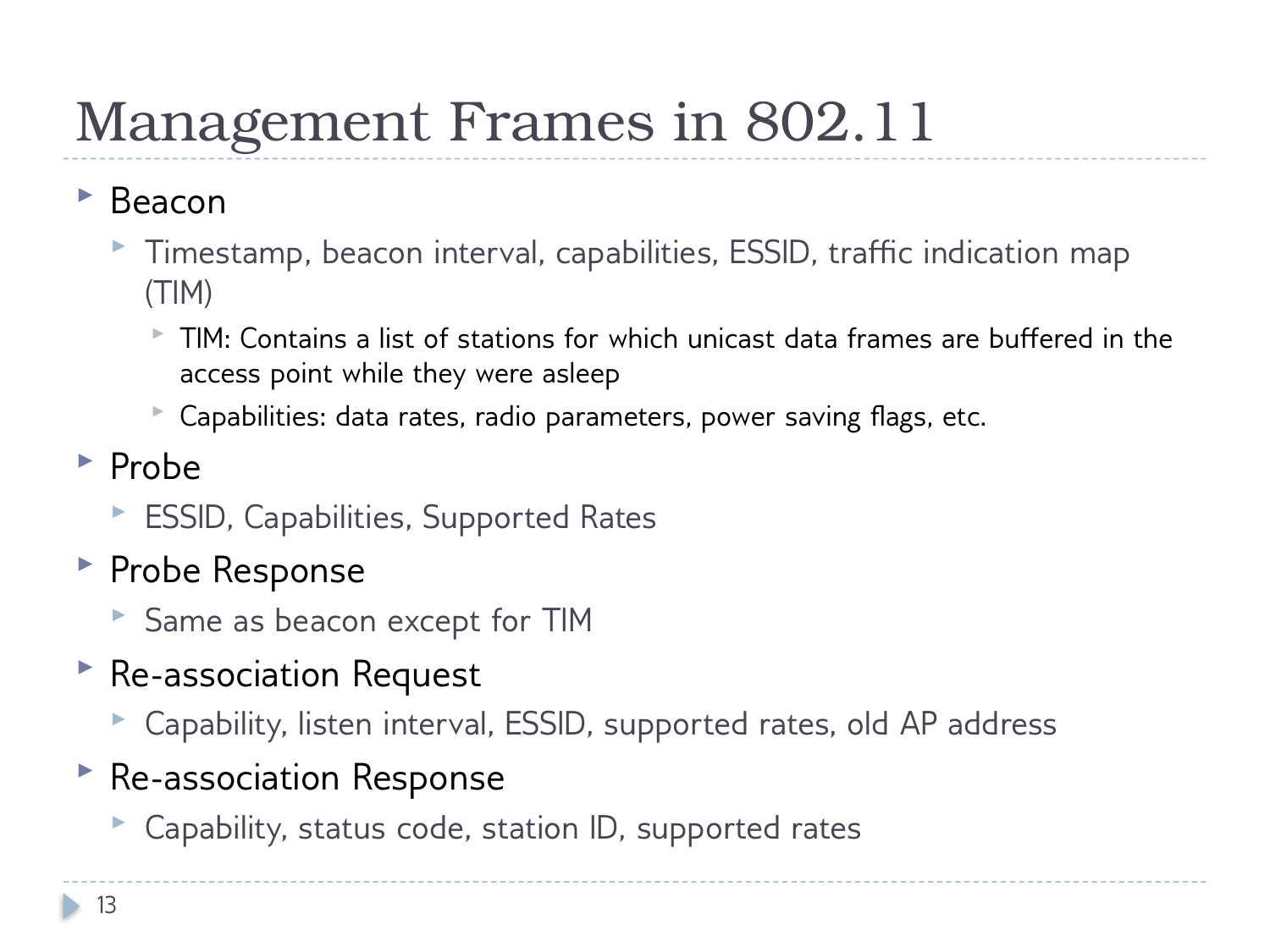

# Management Frames in 802.11
Beacon
Timestamp, beacon interval, capabilities, ESSID, traffic indication map (TIM)
TIM: Contains a list of stations for which unicast data frames are buffered in the access point while they were asleep
Capabilities: data rates, radio parameters, power saving flags, etc.
Probe
ESSID, Capabilities, Supported Rates
Probe Response
Same as beacon except for TIM
Re-association Request
Capability, listen interval, ESSID, supported rates, old AP address
Re-association Response
Capability, status code, station ID, supported rates

13